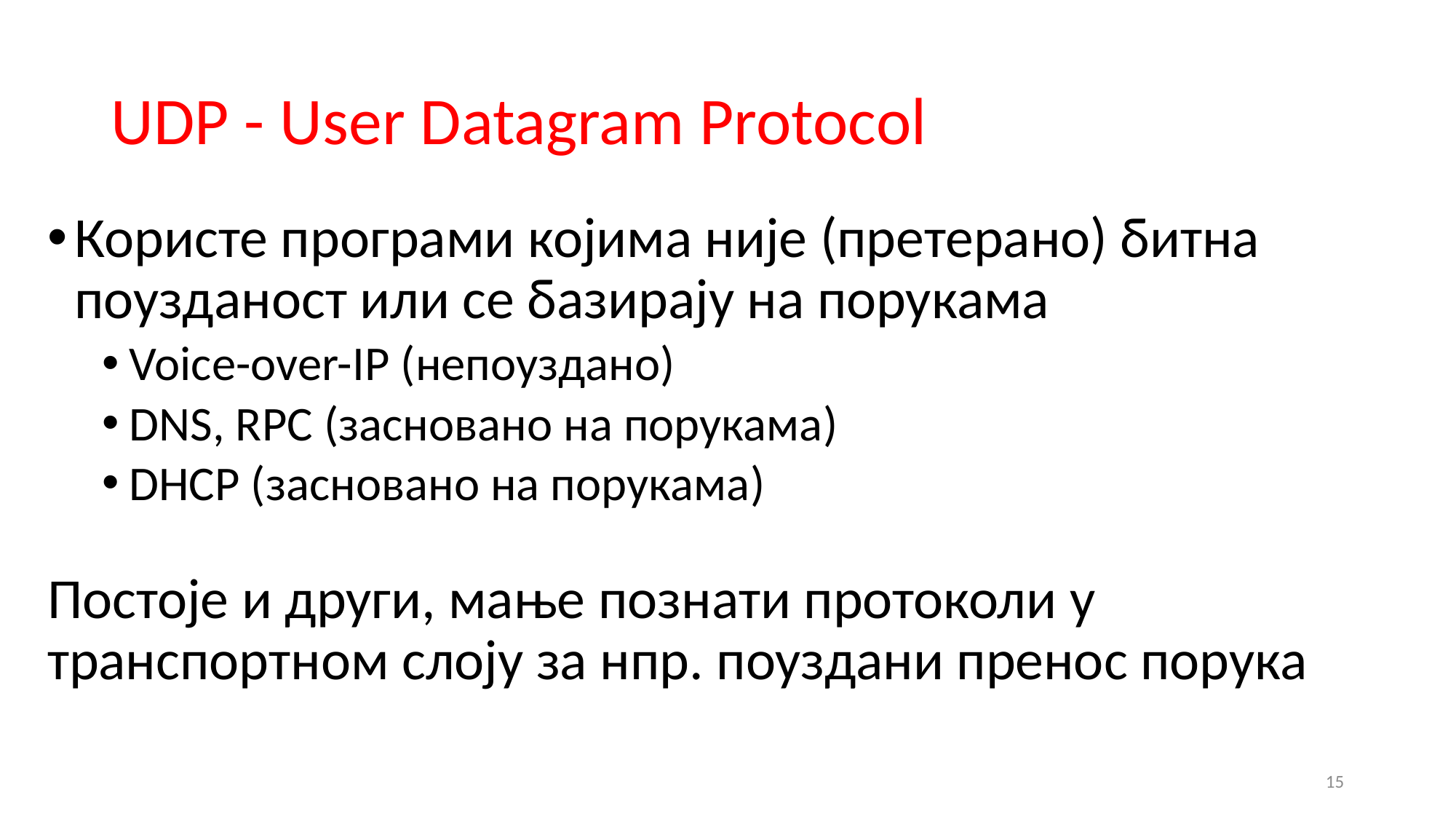

# UDP - User Datagram Protocol
Користе програми којима није (претерано) битна поузданост или се базирају на порукама
Voice-over-IP (непоуздано)
DNS, RPC (засновано на порукама)
DHCP (засновано на порукама)

Постоје и други, мање познати протоколи у транспортном слоју за нпр. поуздани пренос порука
15